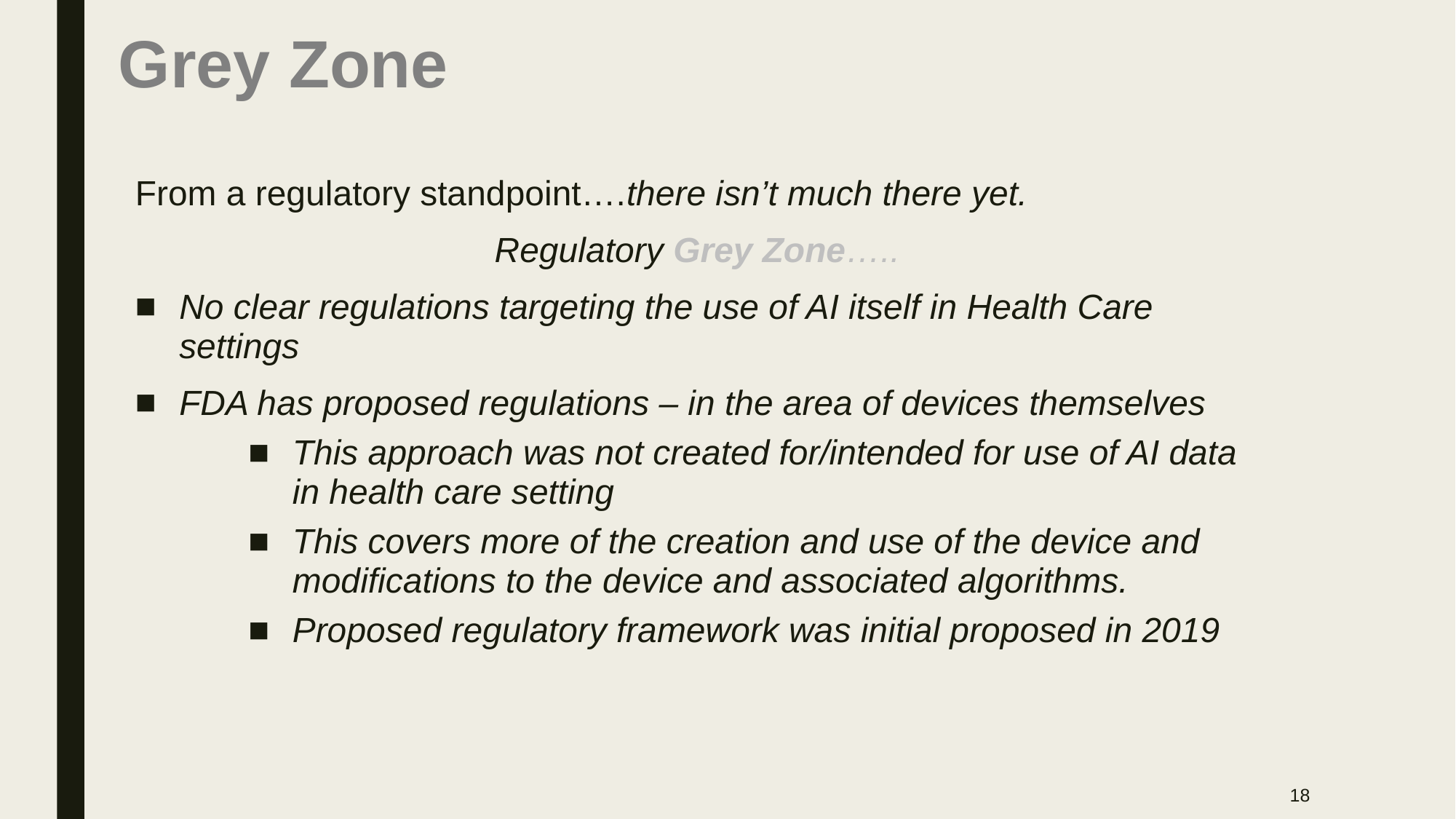

# Grey Zone
From a regulatory standpoint….there isn’t much there yet.
Regulatory Grey Zone…..
No clear regulations targeting the use of AI itself in Health Care settings
FDA has proposed regulations – in the area of devices themselves
This approach was not created for/intended for use of AI data in health care setting
This covers more of the creation and use of the device and modifications to the device and associated algorithms.
Proposed regulatory framework was initial proposed in 2019

18